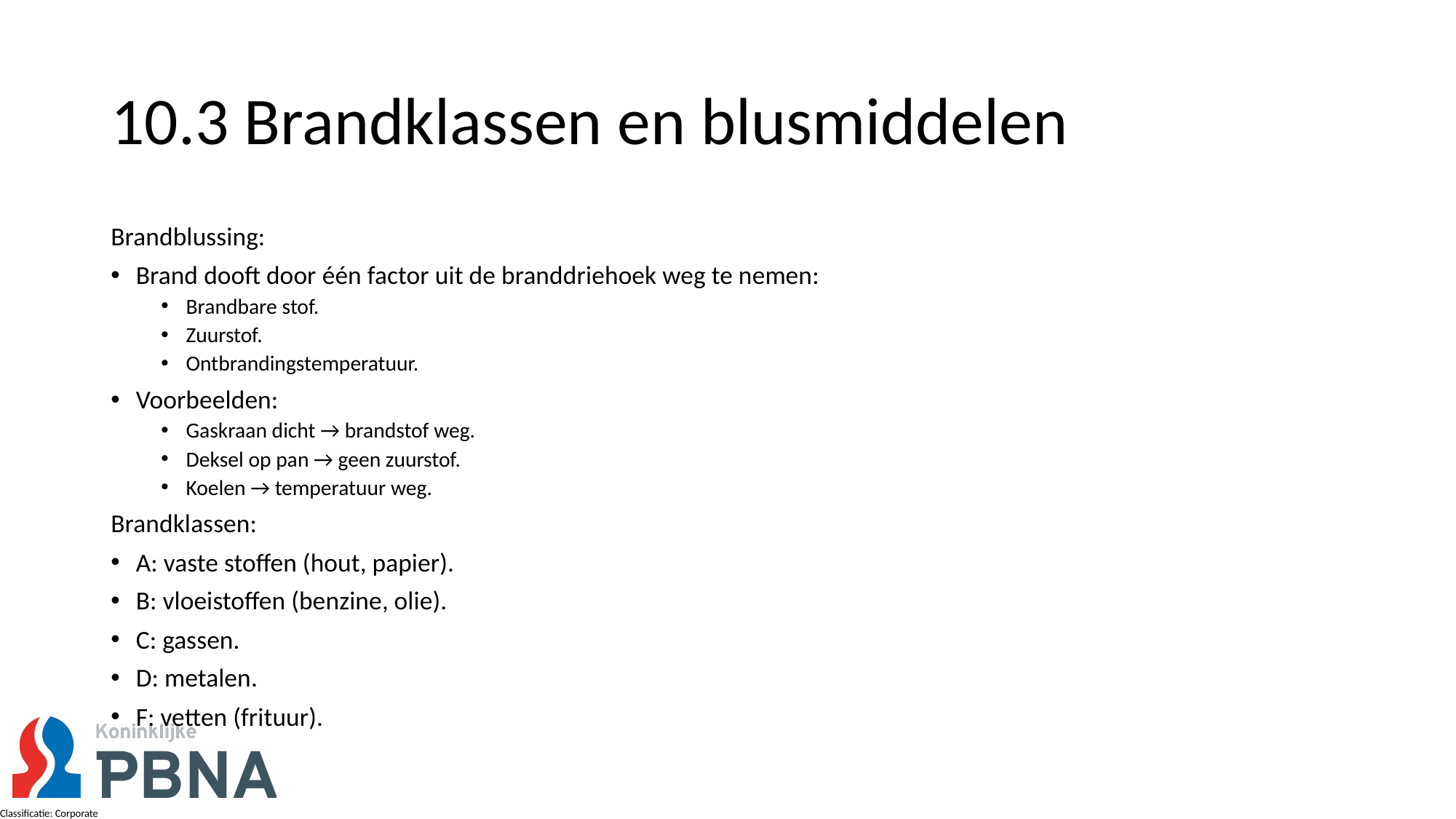

# 10.3 Brandklassen en blusmiddelen
Brandblussing:
Brand dooft door één factor uit de branddriehoek weg te nemen:
Brandbare stof.
Zuurstof.
Ontbrandingstemperatuur.
Voorbeelden:
Gaskraan dicht → brandstof weg.
Deksel op pan → geen zuurstof.
Koelen → temperatuur weg.
Brandklassen:
A: vaste stoffen (hout, papier).
B: vloeistoffen (benzine, olie).
C: gassen.
D: metalen.
F: vetten (frituur).